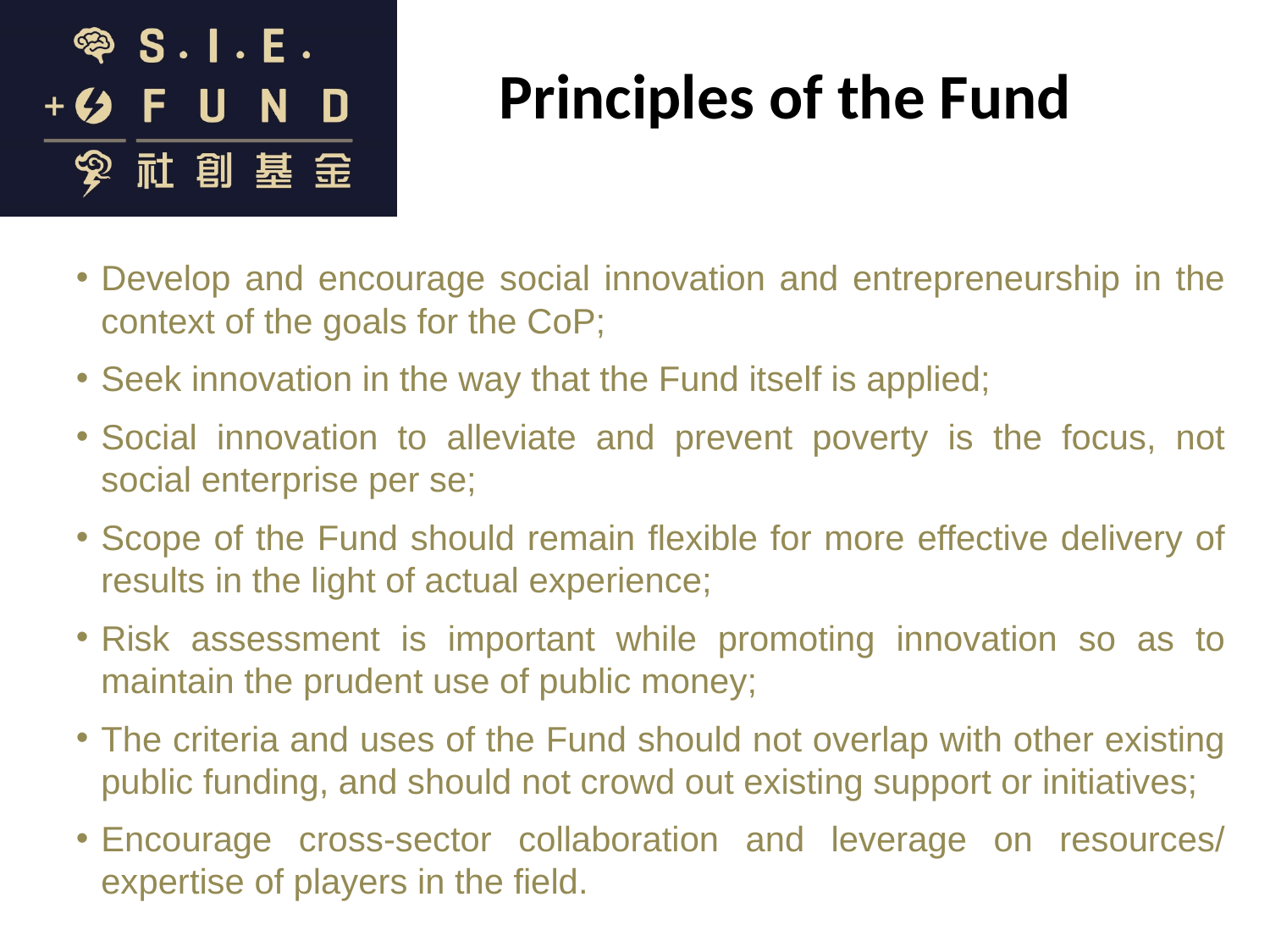

Principles of the Fund

Develop and encourage social innovation and entrepreneurship in the context of the goals for the CoP;
Seek innovation in the way that the Fund itself is applied;
Social innovation to alleviate and prevent poverty is the focus, not social enterprise per se;
Scope of the Fund should remain flexible for more effective delivery of results in the light of actual experience;
Risk assessment is important while promoting innovation so as to maintain the prudent use of public money;
The criteria and uses of the Fund should not overlap with other existing public funding, and should not crowd out existing support or initiatives;
Encourage cross-sector collaboration and leverage on resources/ expertise of players in the field.